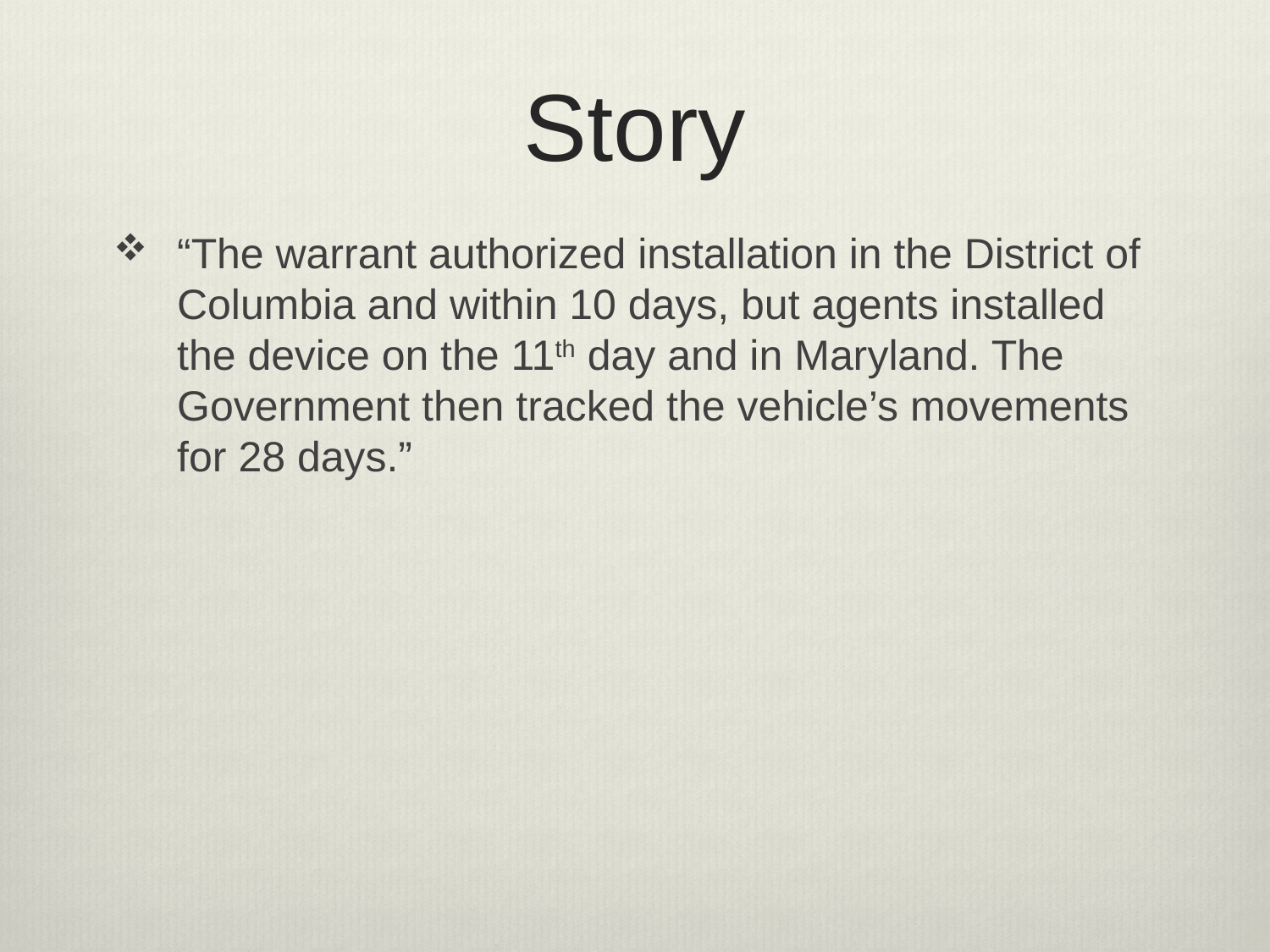

# Story
“The warrant authorized installation in the District of Columbia and within 10 days, but agents installed the device on the 11th day and in Maryland. The Government then tracked the vehicle’s movements for 28 days.”